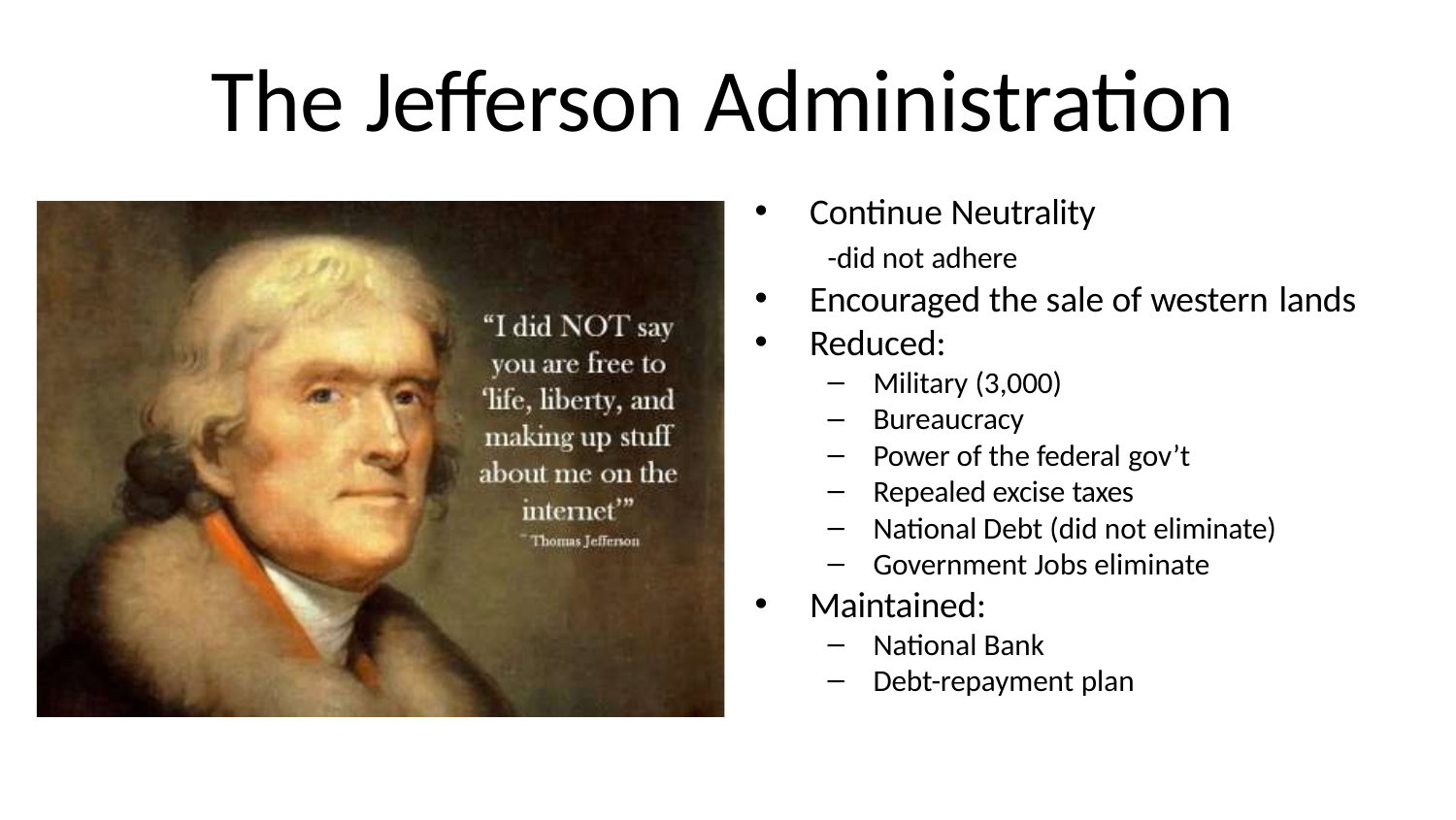

# The Jefferson Administration
Continue Neutrality
-did not adhere
Encouraged the sale of western lands
Reduced:
Military (3,000)
Bureaucracy
Power of the federal gov’t
Repealed excise taxes
National Debt (did not eliminate)
Government Jobs eliminate
Maintained:
National Bank
Debt-repayment plan